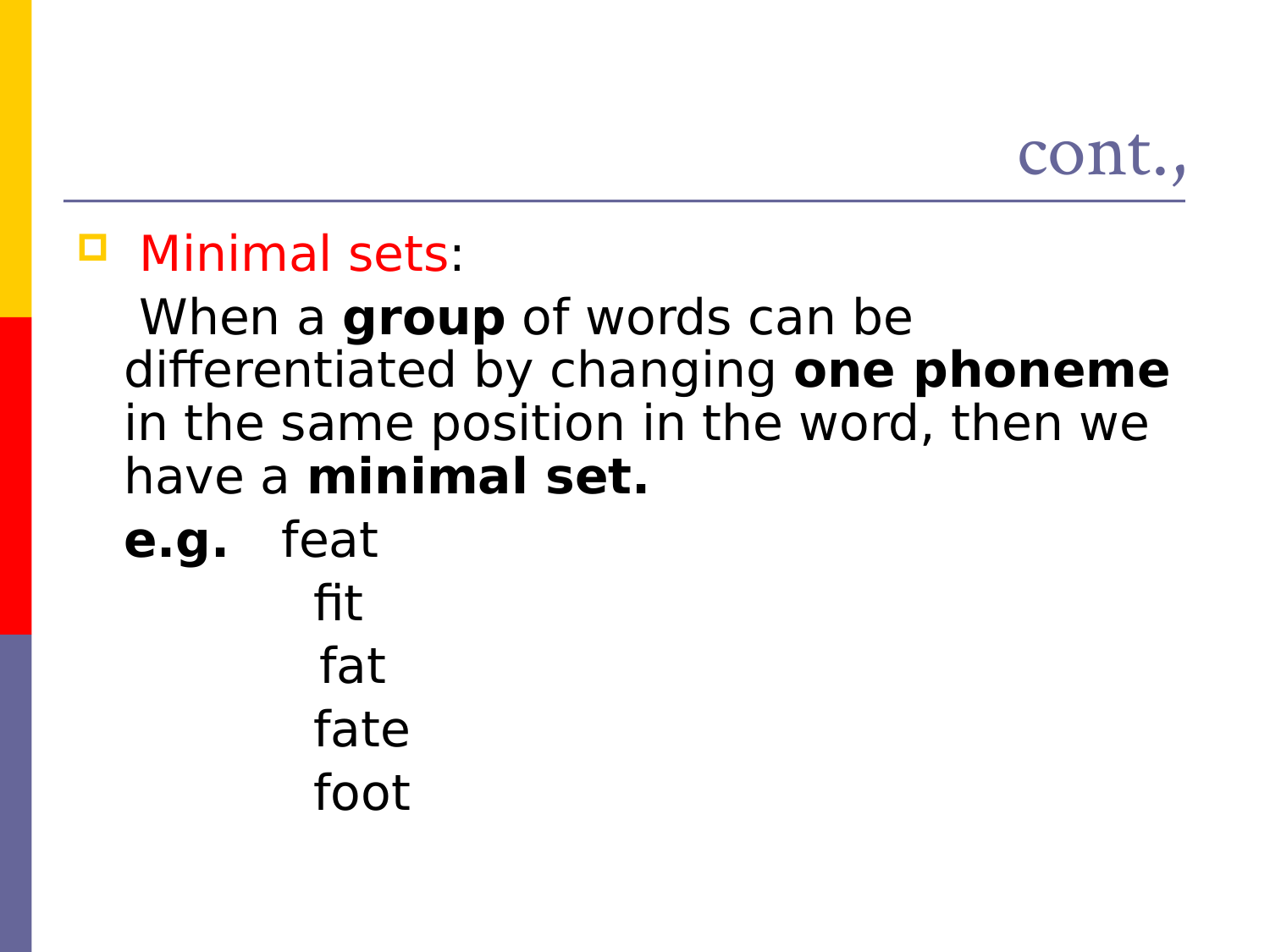

# cont.,
 Minimal sets:
	 When a group of words can be differentiated by changing one phoneme in the same position in the word, then we have a minimal set.
	e.g.   feat
		    fit
		    fat
		    fate
 		    foot